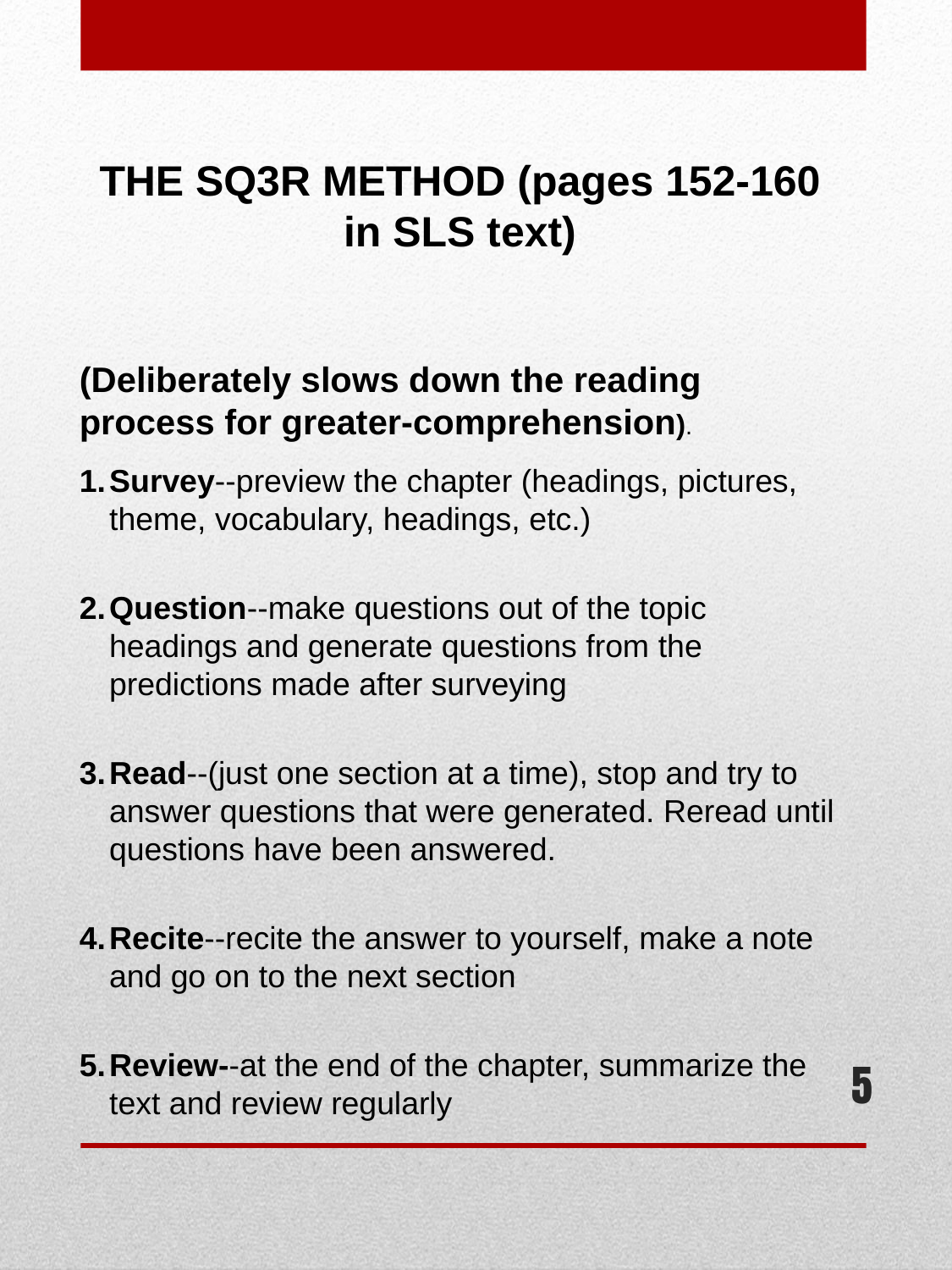

THE SQ3R METHOD (pages 152-160 in SLS text)

(Deliberately slows down the reading process for greater-comprehension).

Survey--preview the chapter (headings, pictures, theme, vocabulary, headings, etc.)

Question--make questions out of the topic headings and generate questions from the predictions made after surveying

Read--(just one section at a time), stop and try to answer questions that were generated. Reread until questions have been answered.

Recite--recite the answer to yourself, make a note and go on to the next section

Review--at the end of the chapter, summarize the text and review regularly
5